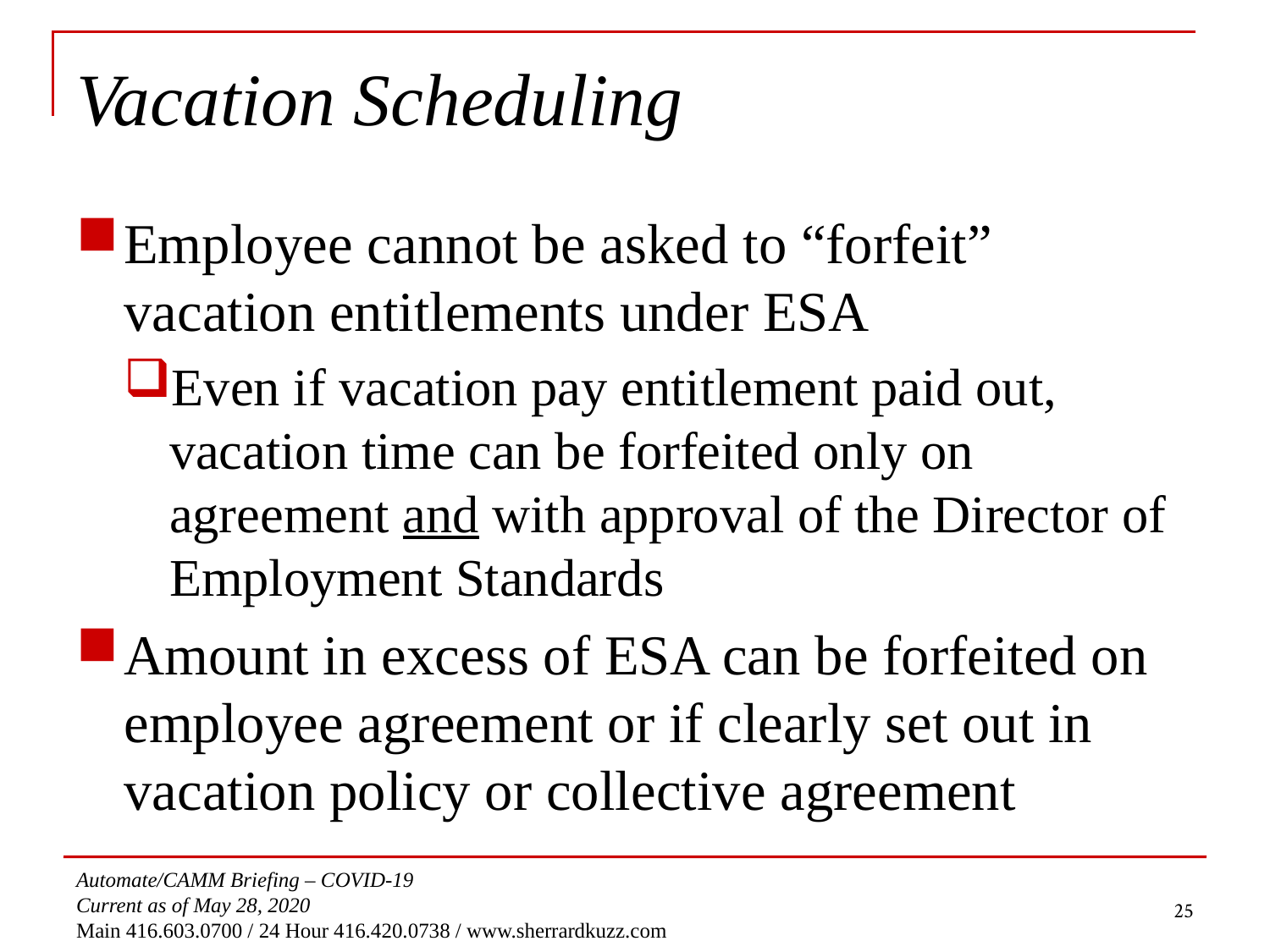

# Vacation Scheduling
Employee cannot be asked to “forfeit” vacation entitlements under ESA
Even if vacation pay entitlement paid out, vacation time can be forfeited only on agreement and with approval of the Director of Employment Standards
Amount in excess of ESA can be forfeited on employee agreement or if clearly set out in vacation policy or collective agreement
25